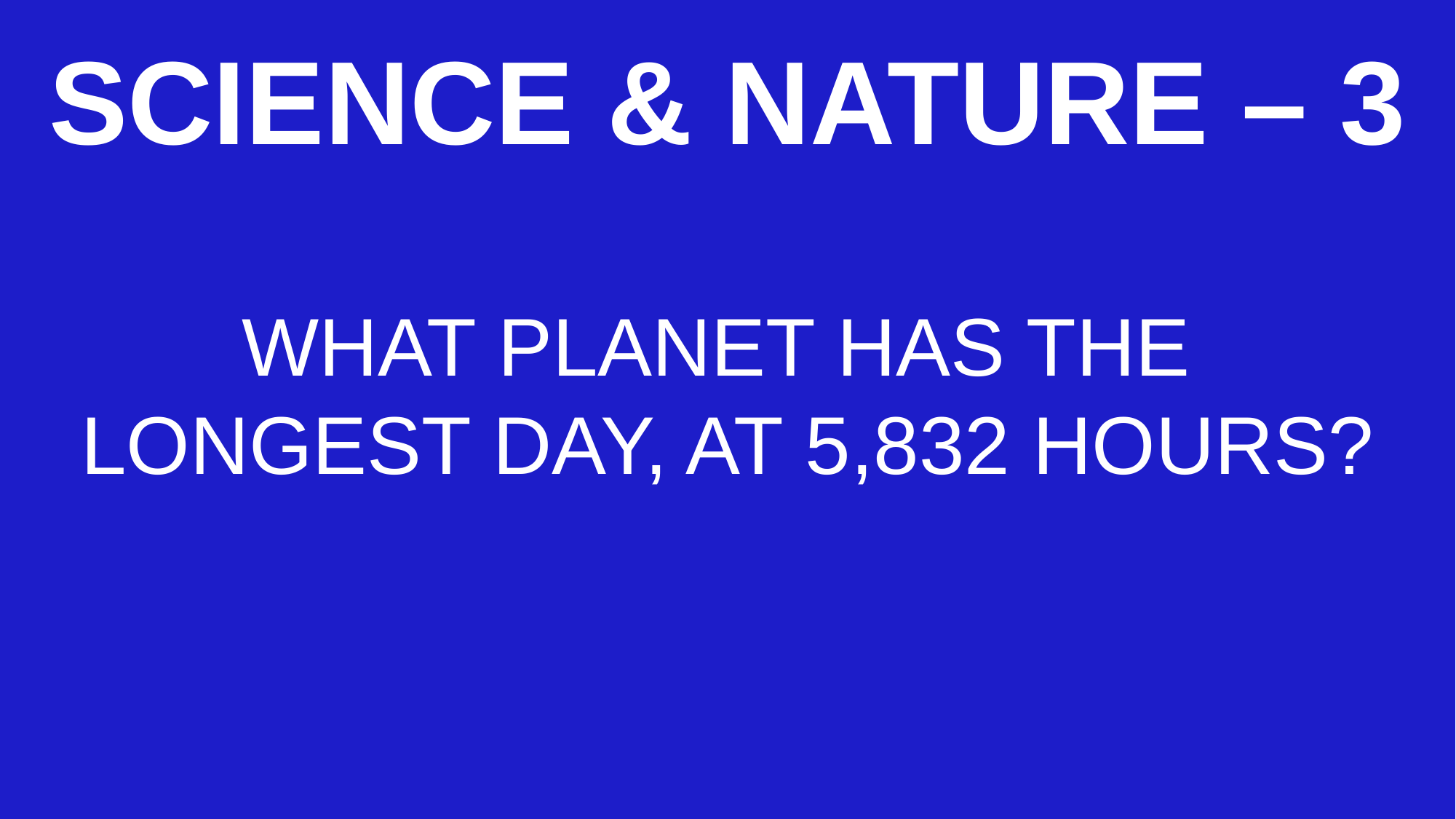

SCIENCE & NATURE – 3
WHAT PLANET HAS THE
LONGEST DAY, AT 5,832 HOURS?